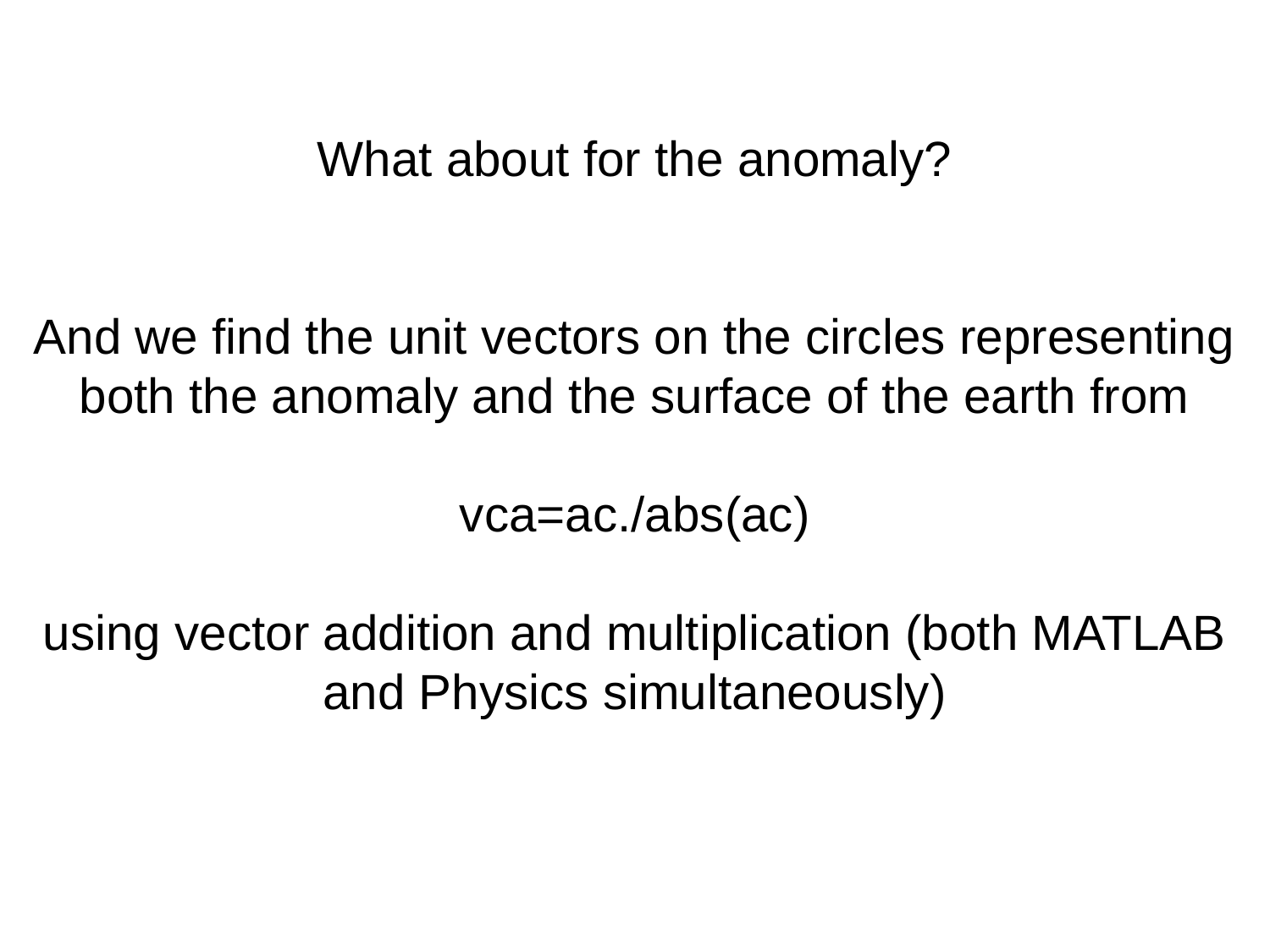

What about for the anomaly?

And we find the unit vectors on the circles representing both the anomaly and the surface of the earth from

vca=ac./abs(ac)

using vector addition and multiplication (both MATLAB and Physics simultaneously)